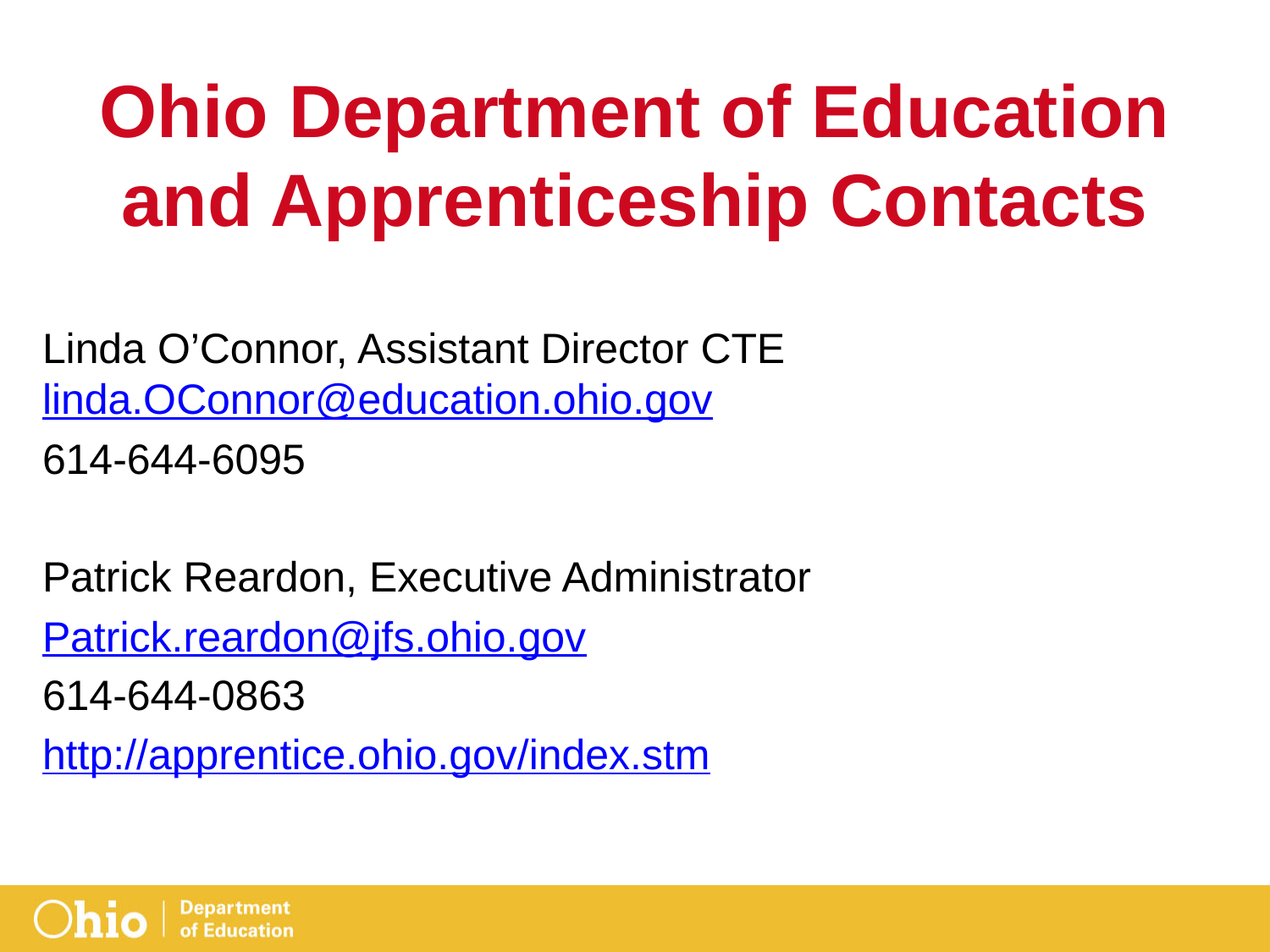

# Ohio Department of Education and Apprenticeship Contacts

Linda O’Connor, Assistant Director CTE linda.OConnor@education.ohio.gov
614-644-6095

Patrick Reardon, Executive Administrator
Patrick.reardon@jfs.ohio.gov
614-644-0863
http://apprentice.ohio.gov/index.stm